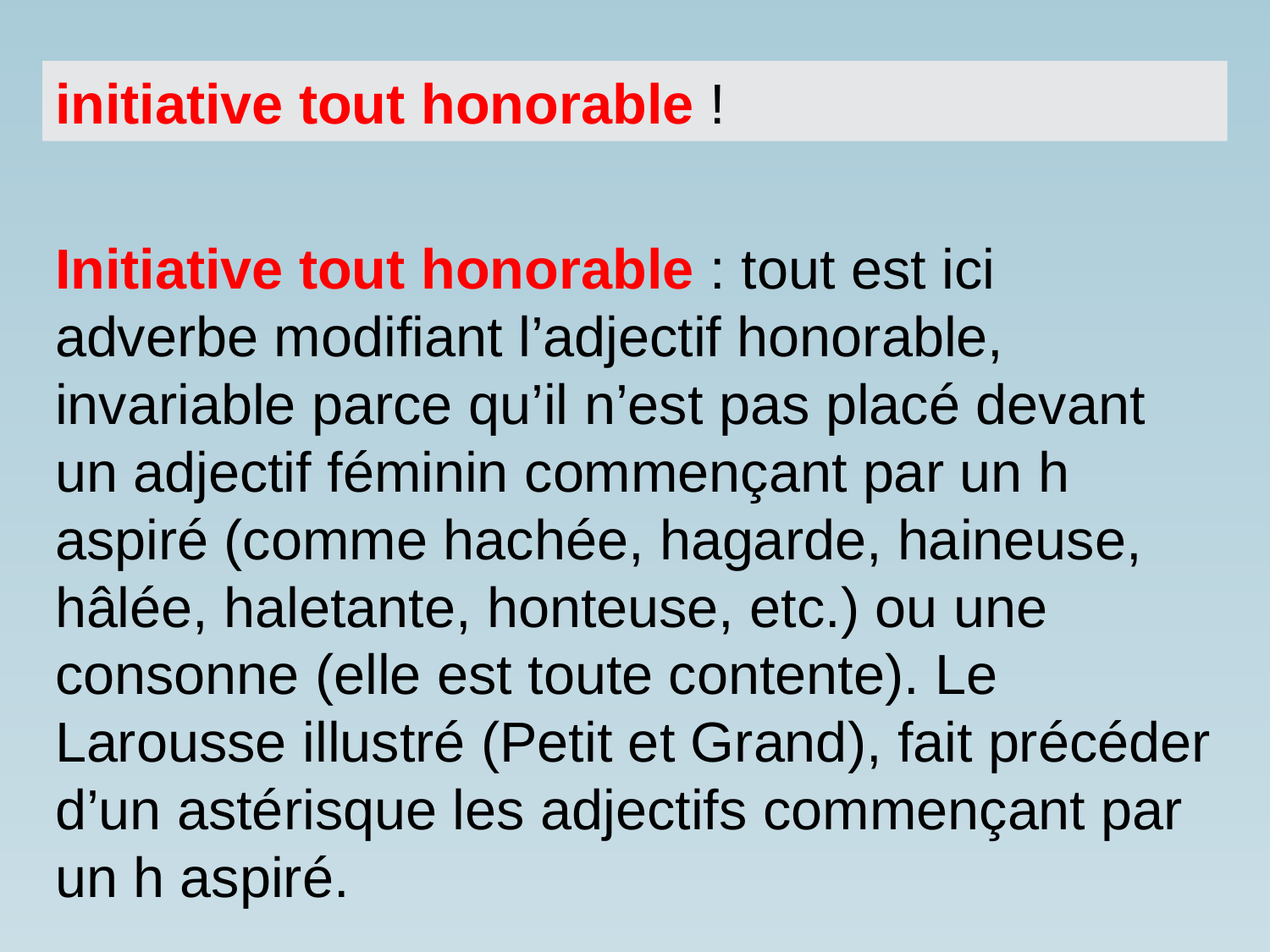

initiative tout honorable !
Initiative tout honorable : tout est ici adverbe modifiant l’adjectif honorable, invariable parce qu’il n’est pas placé devant un adjectif féminin commençant par un h aspiré (comme hachée, hagarde, haineuse, hâlée, haletante, honteuse, etc.) ou une consonne (elle est toute contente). Le Larousse illustré (Petit et Grand), fait précéder d’un astérisque les adjectifs commençant par un h aspiré.